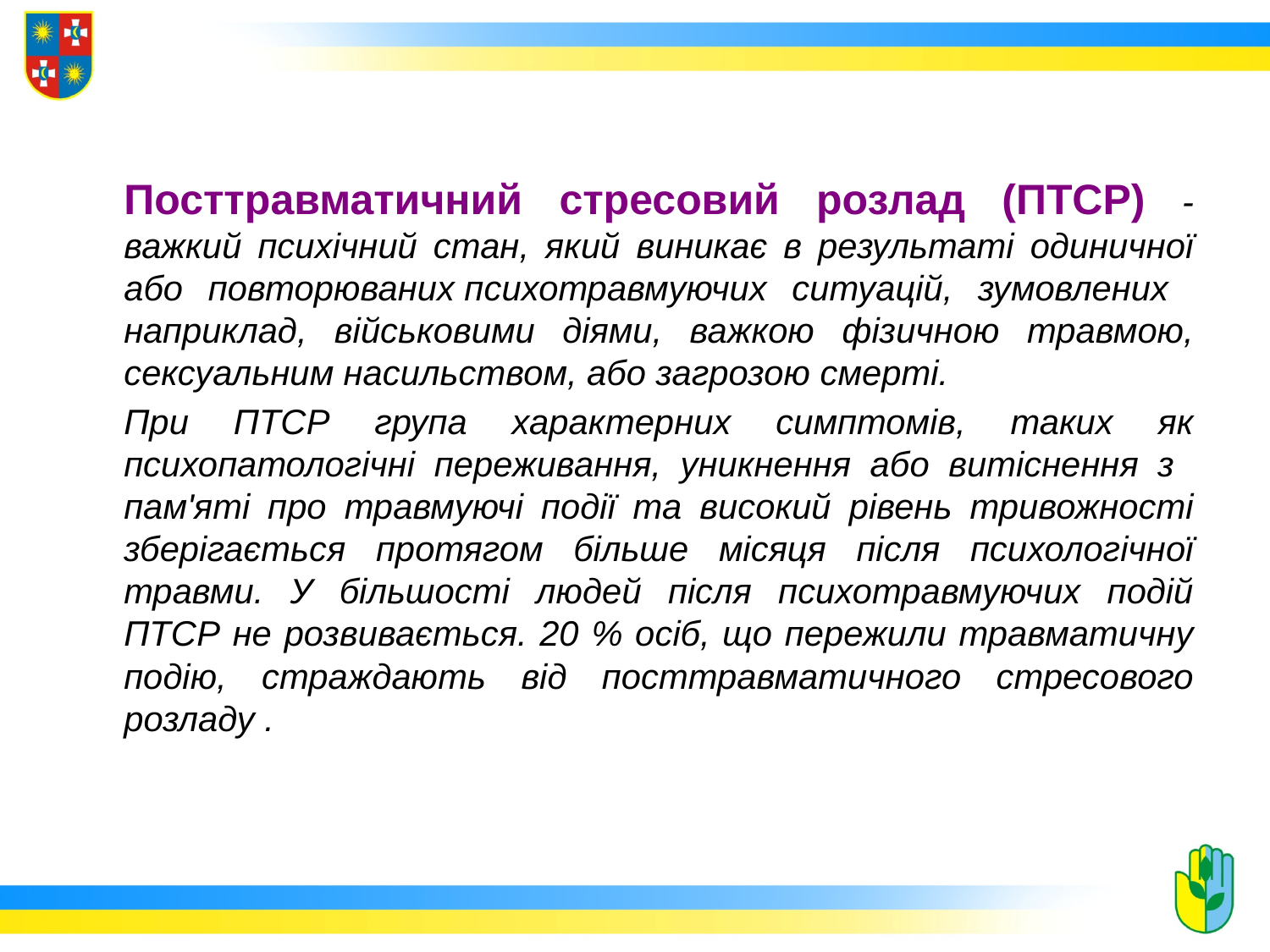

Посттравматичний стресовий розлад (ПТСР) - важкий психічний стан, який виникає в результаті одиничної або повторюваних психотравмуючих ситуацій, зумовлених  наприклад, військовими діями, важкою фізичною травмою, сексуальним насильством, або загрозою смерті.
	При ПТСР група характерних симптомів, таких як психопатологічні переживання, уникнення або витіснення з  пам'яті про травмуючі події та високий рівень тривожності зберігається протягом більше місяця після психологічної травми. У більшості людей після психотравмуючих подій ПТСР не розвивається. 20 % осіб, що пережили травматичну подію, страждають від посттравматичного стресового розладу .